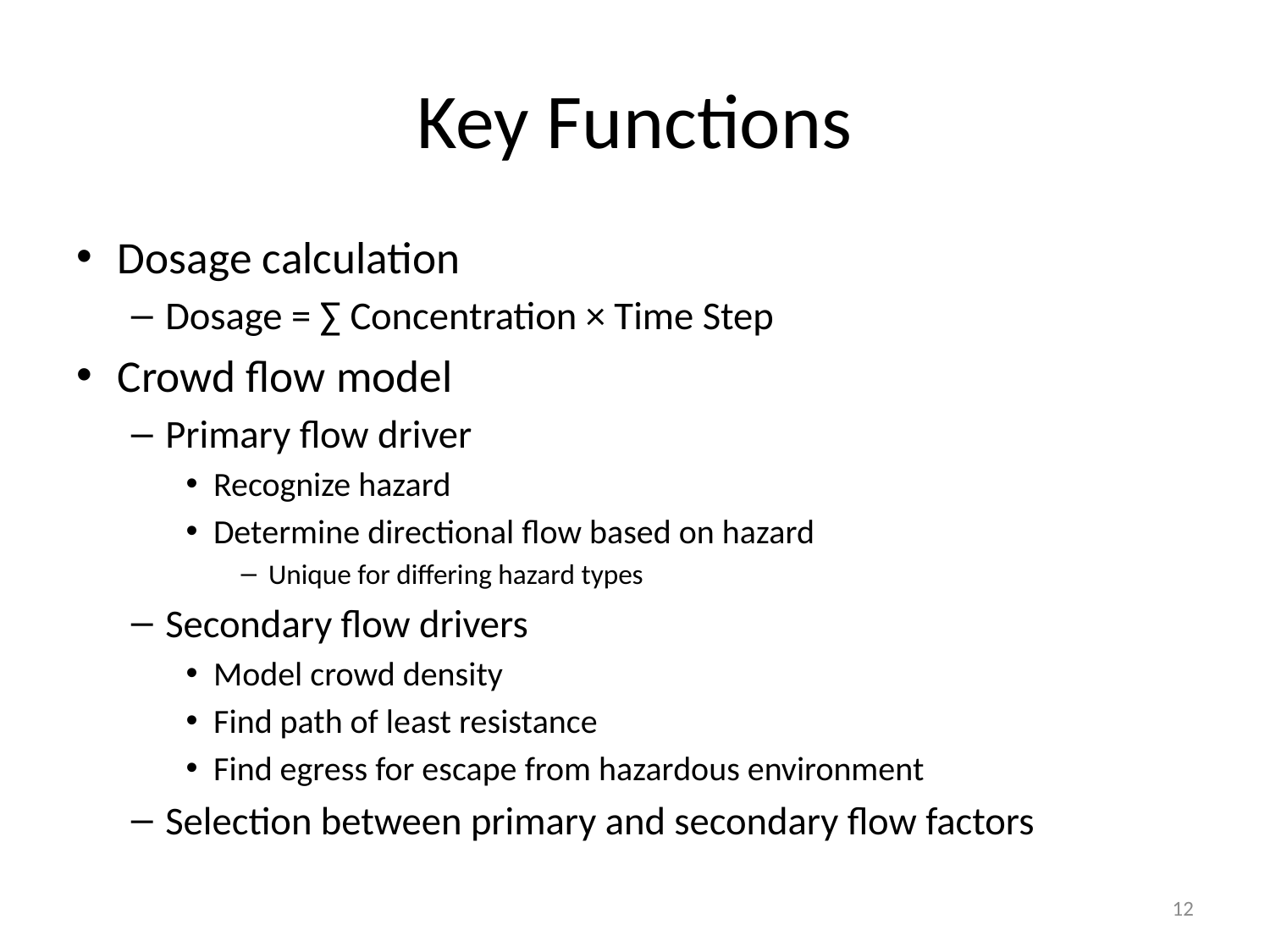

# Key Functions
Dosage calculation
Dosage = ∑ Concentration × Time Step
Crowd flow model
Primary flow driver
Recognize hazard
Determine directional flow based on hazard
Unique for differing hazard types
Secondary flow drivers
Model crowd density
Find path of least resistance
Find egress for escape from hazardous environment
Selection between primary and secondary flow factors
12